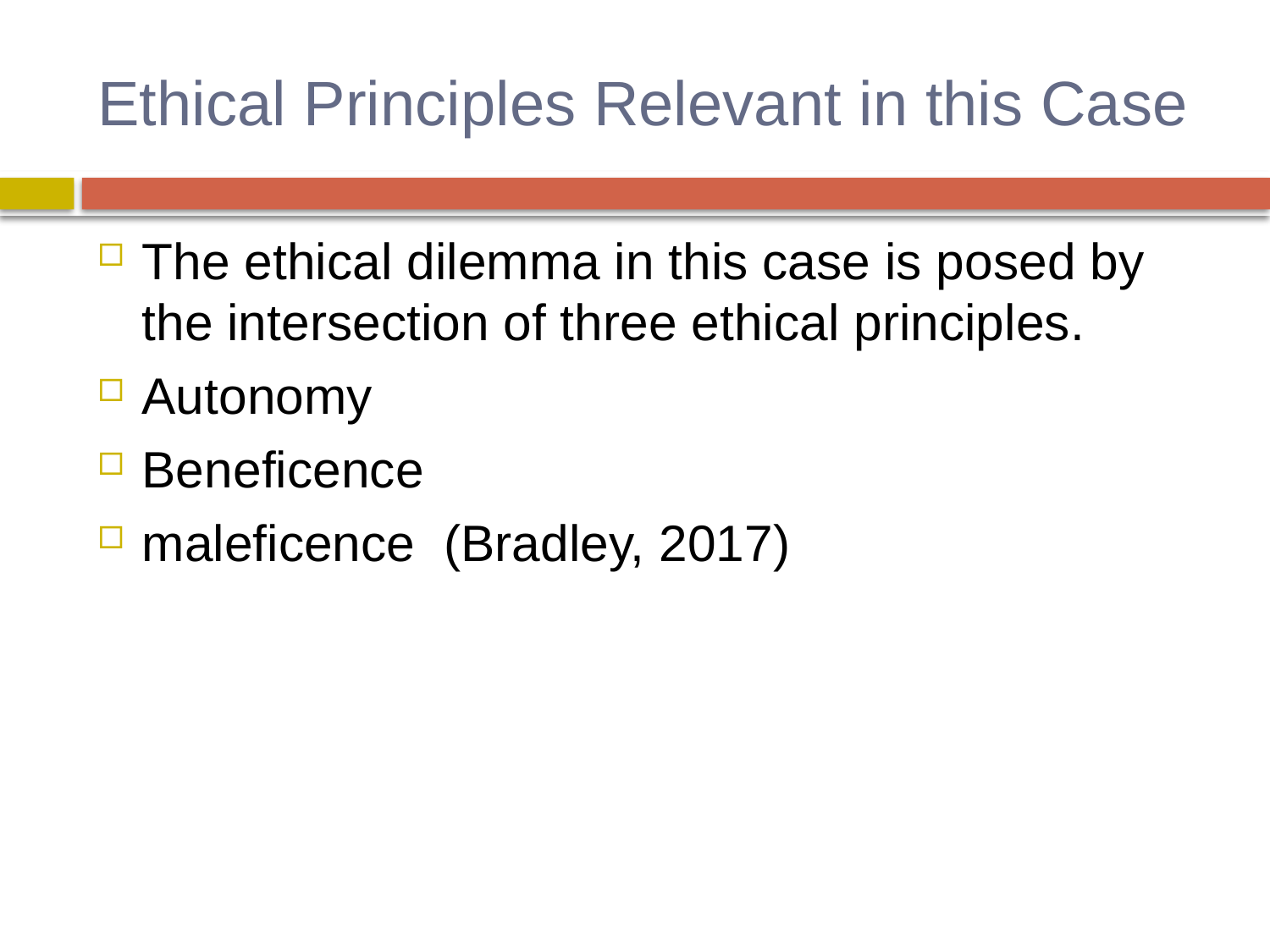

# Ethical Principles Relevant in this Case
The ethical dilemma in this case is posed by the intersection of three ethical principles.
Autonomy
Beneficence
maleficence  (Bradley, 2017)